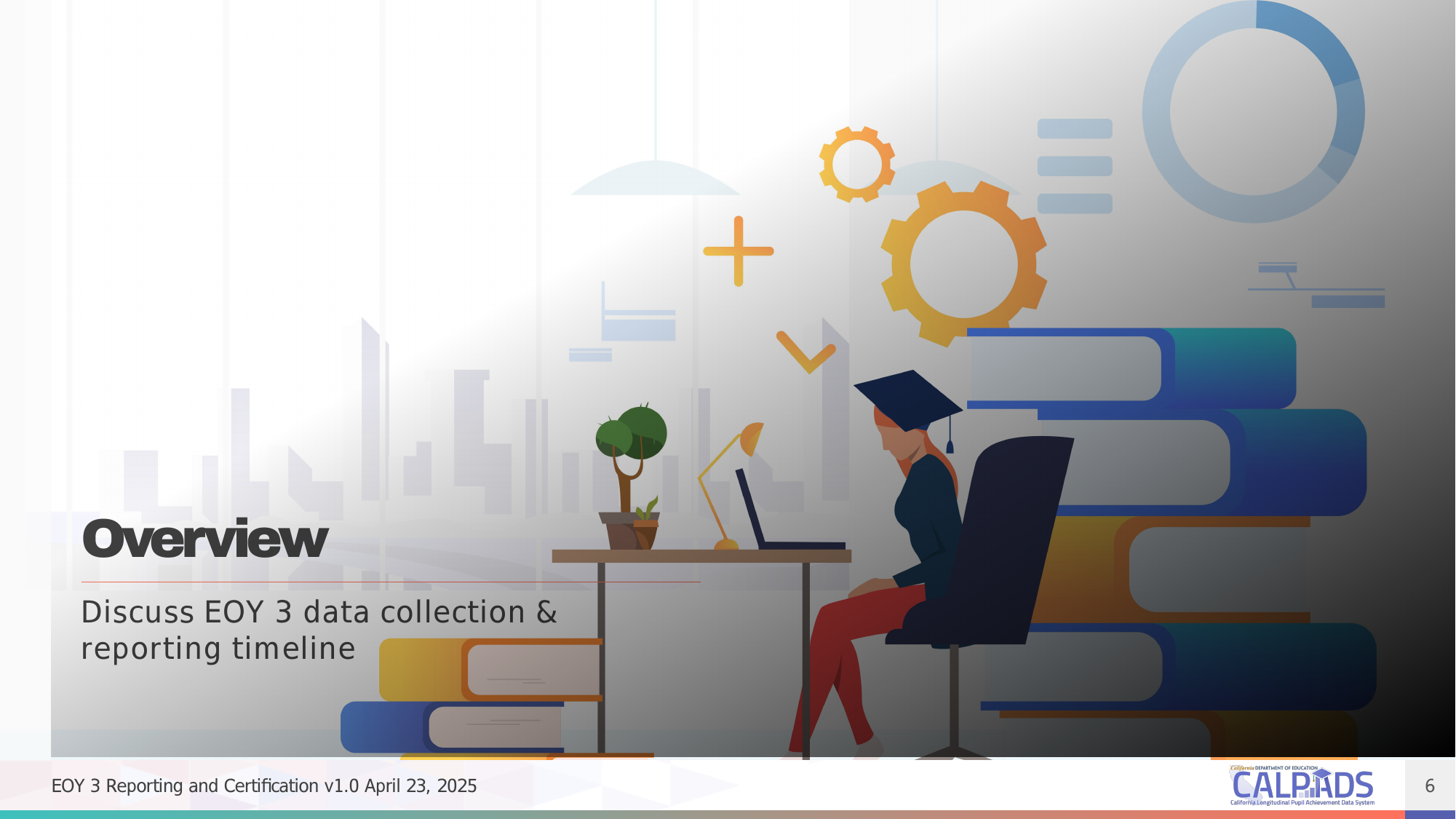

# Overview
Discuss EOY 3 data collection & reporting timeline
EOY 3 Reporting and Certification v1.0 April 23, 2025
6